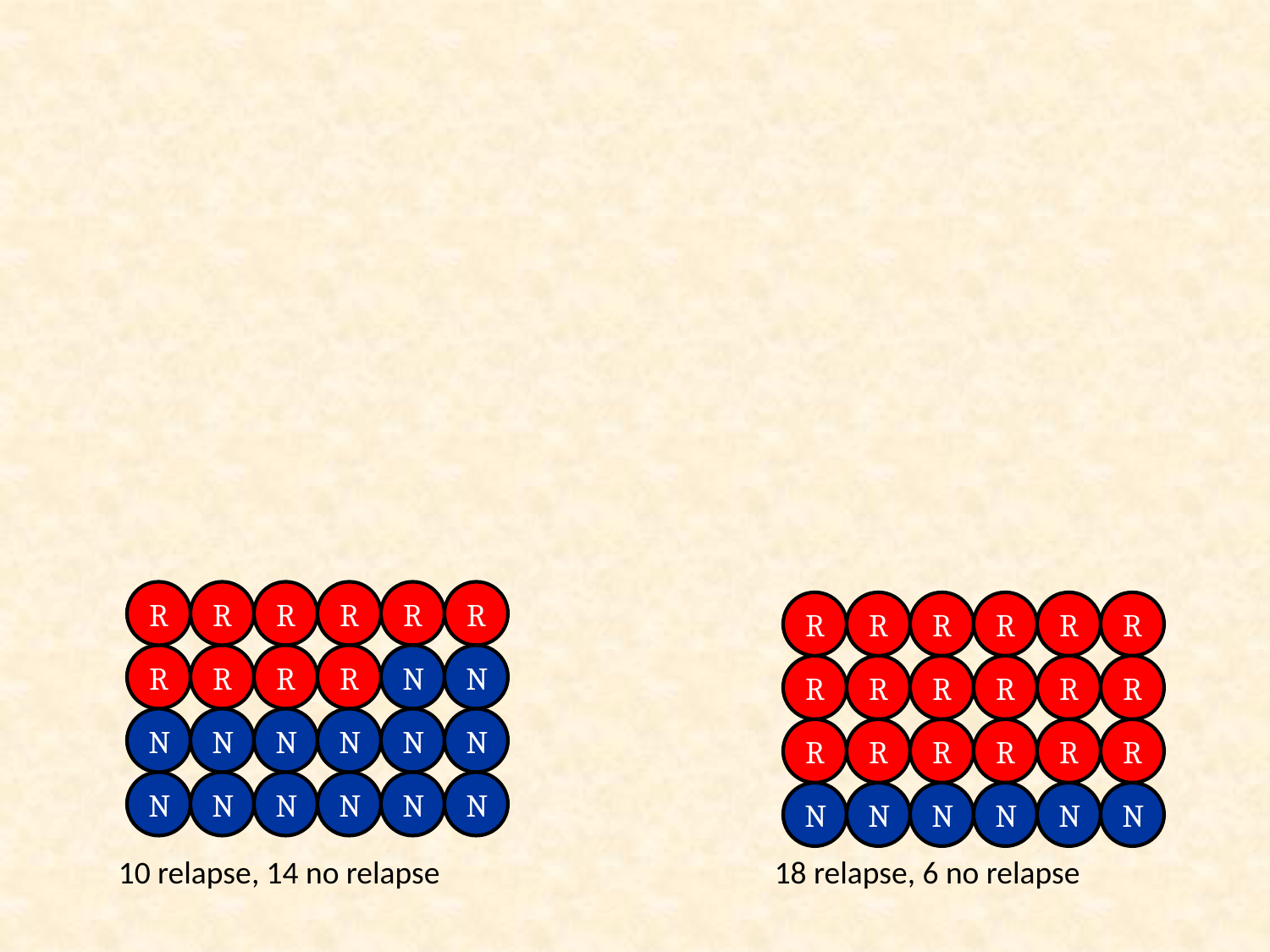

R
R
R
R
R
R
R
R
R
R
R
R
R
R
R
R
N
N
R
R
R
R
R
R
N
N
N
N
N
N
R
R
R
R
R
R
N
N
N
N
N
N
N
N
N
N
N
N
10 relapse, 14 no relapse
18 relapse, 6 no relapse